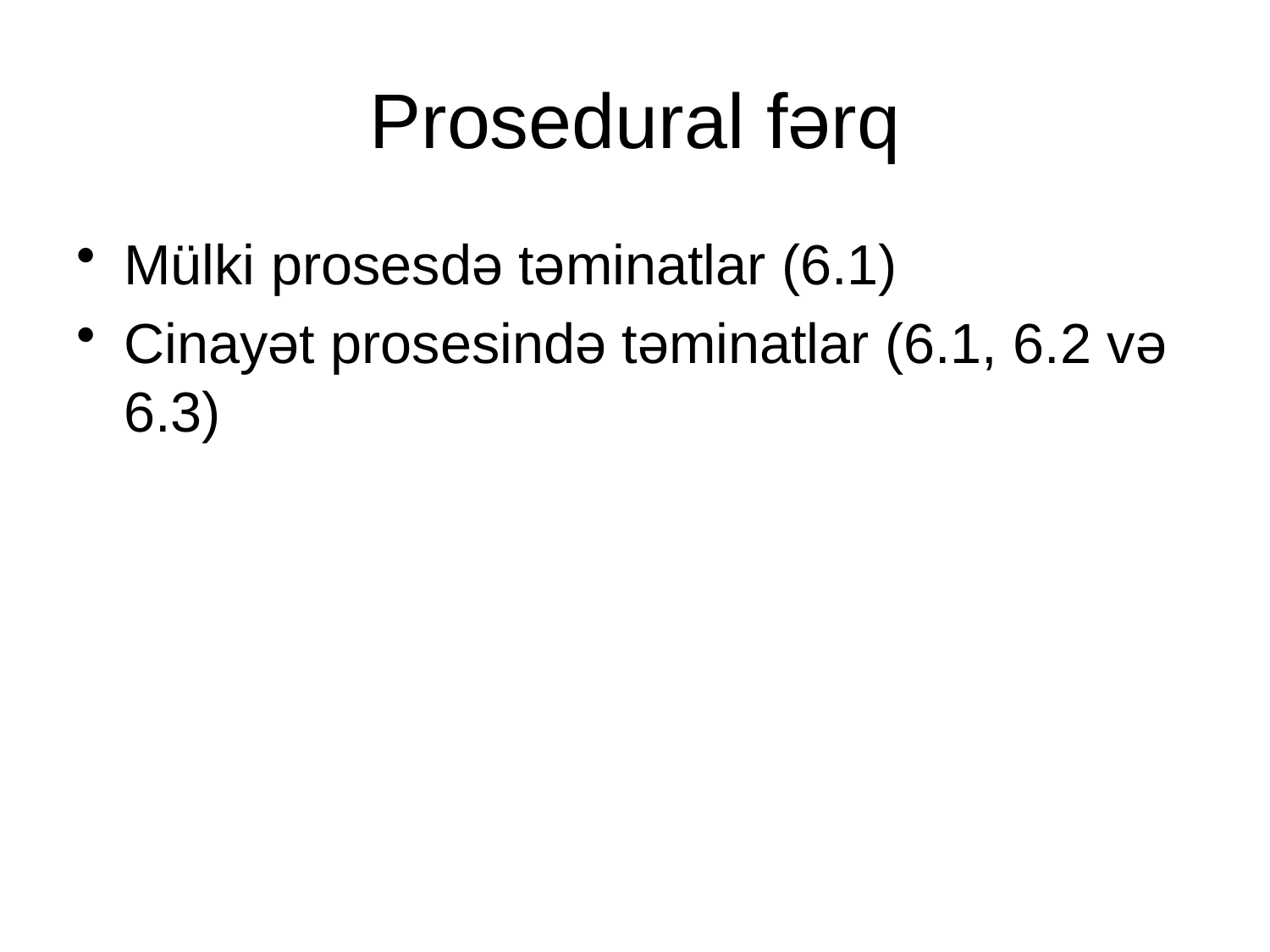

# Prosedural fərq
Mülki prosesdə təminatlar (6.1)
Cinayət prosesində təminatlar (6.1, 6.2 və 6.3)